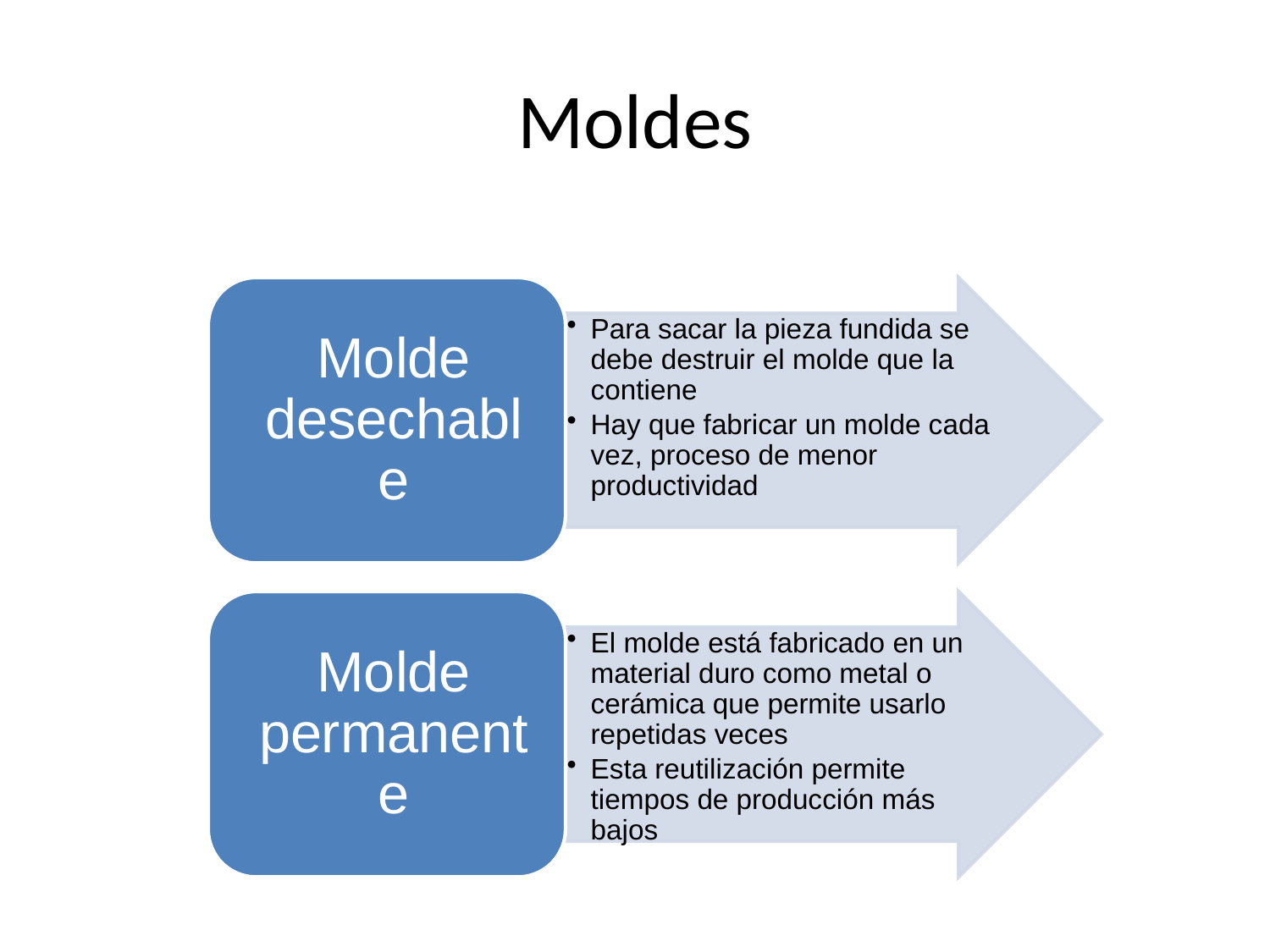

# Moldes
Para sacar la pieza fundida se debe destruir el molde que la contiene
Hay que fabricar un molde cada vez, proceso de menor productividad
Molde desechable
El molde está fabricado en un material duro como metal o cerámica que permite usarlo repetidas veces
Esta reutilización permite tiempos de producción más bajos
Molde permanente